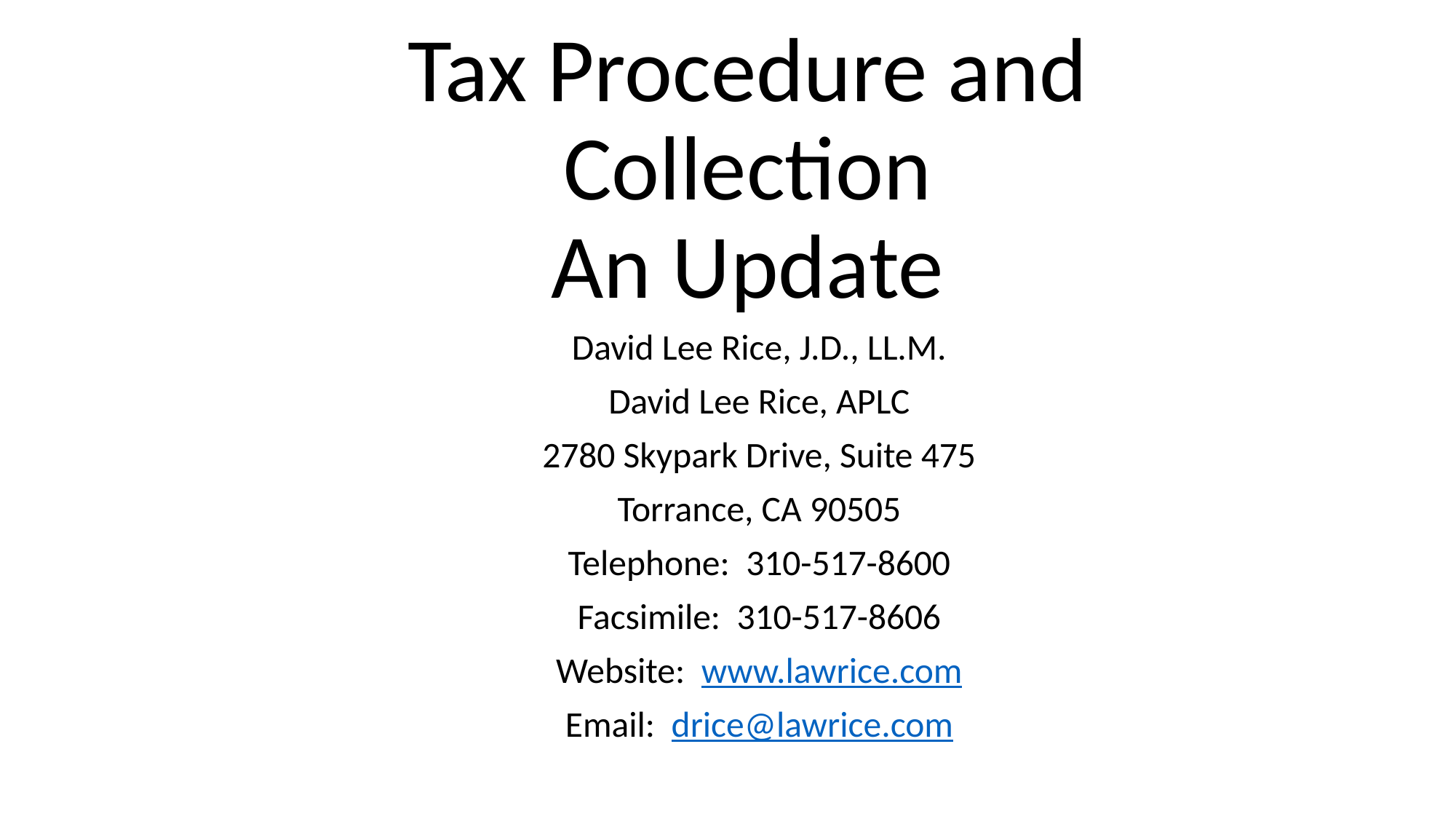

# Tax Procedure and Collection An Update
David Lee Rice, J.D., LL.M.
David Lee Rice, APLC
2780 Skypark Drive, Suite 475
Torrance, CA 90505
Telephone:  310-517-8600
Facsimile:  310-517-8606
Website:  www.lawrice.com
Email:  drice@lawrice.com